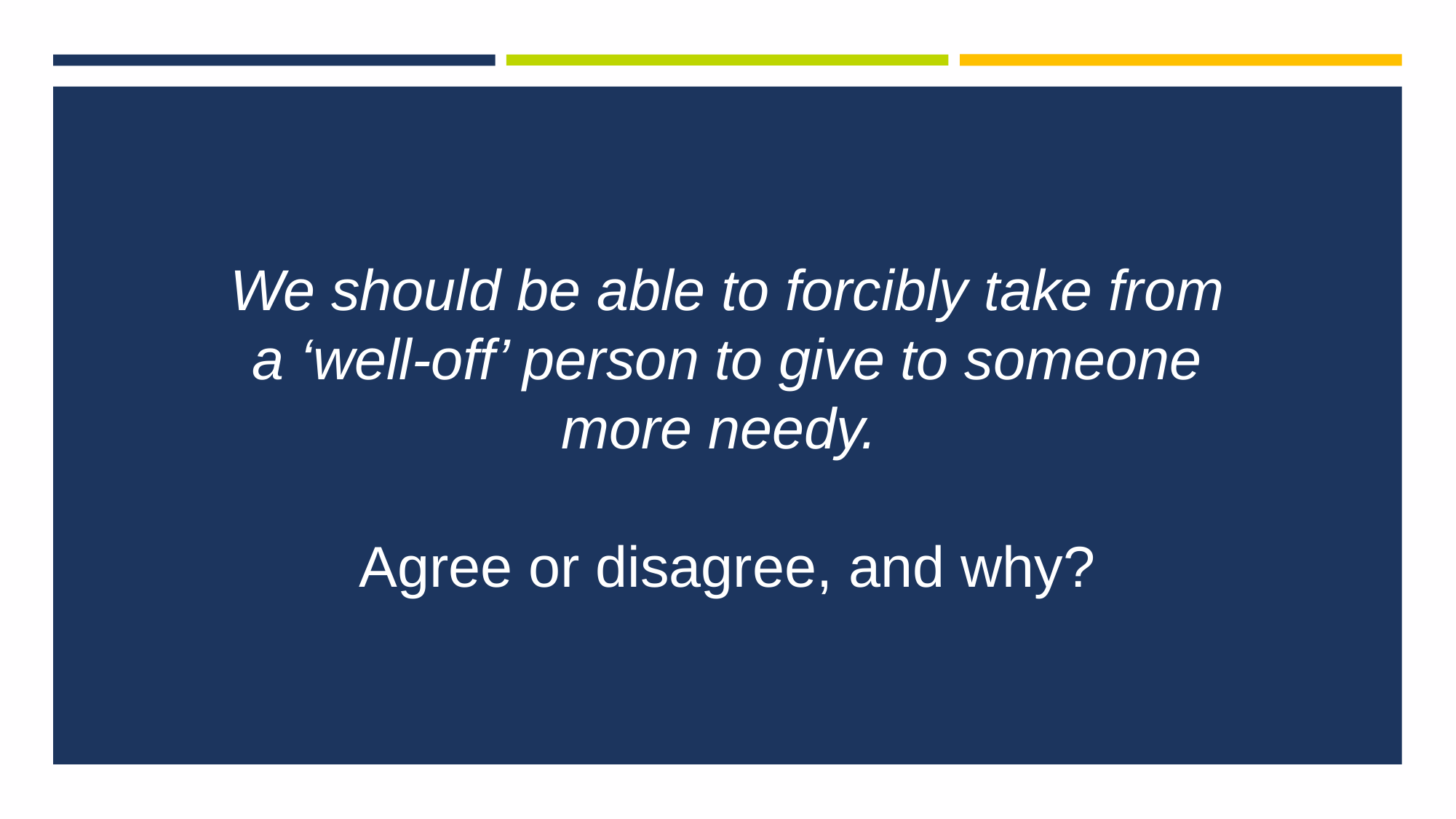

We should be able to forcibly take from a ‘well-off’ person to give to someone more needy.

Agree or disagree, and why?